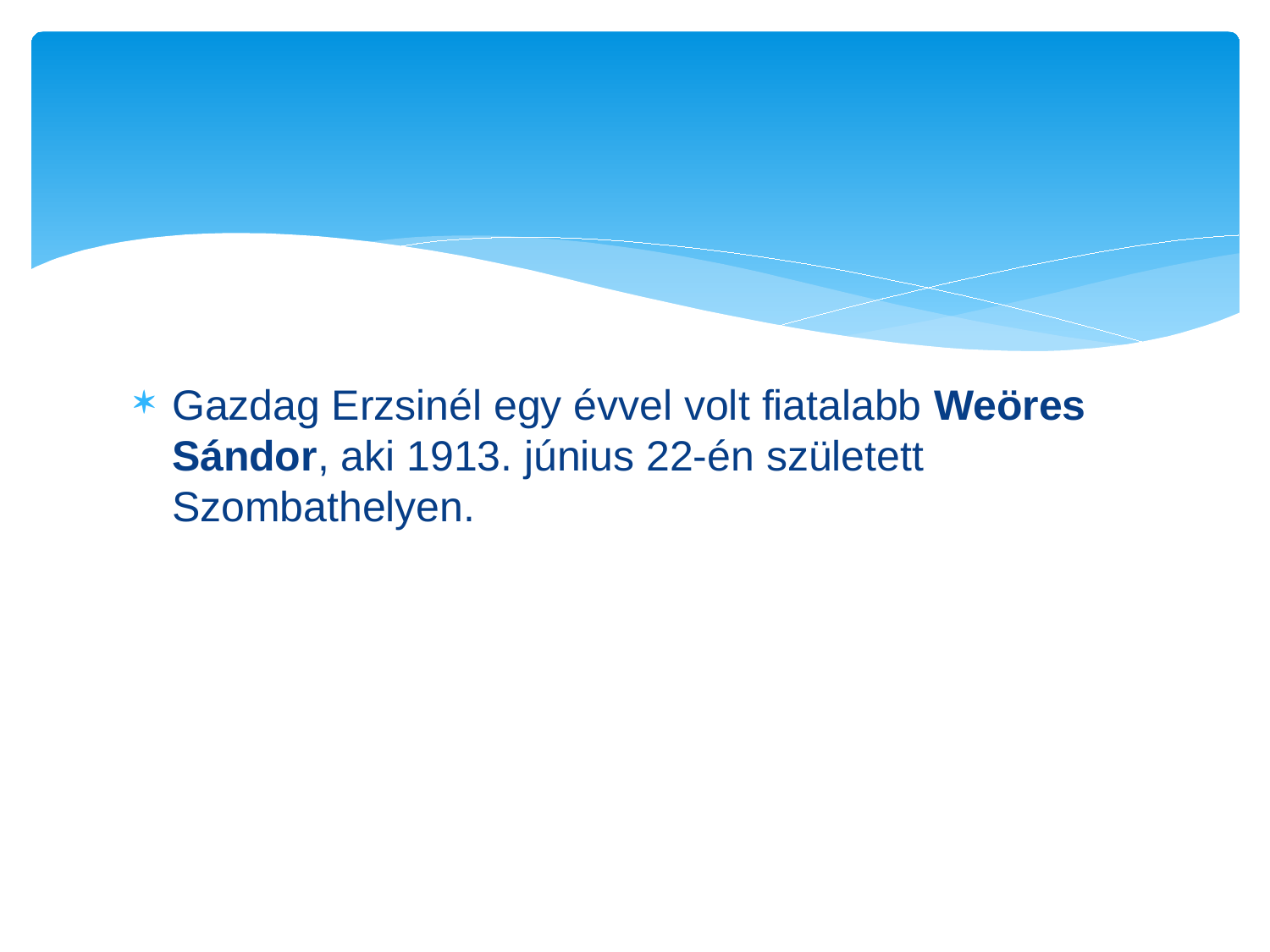

#
Gazdag Erzsinél egy évvel volt fiatalabb Weöres Sándor, aki 1913. június 22-én született Szombathelyen.